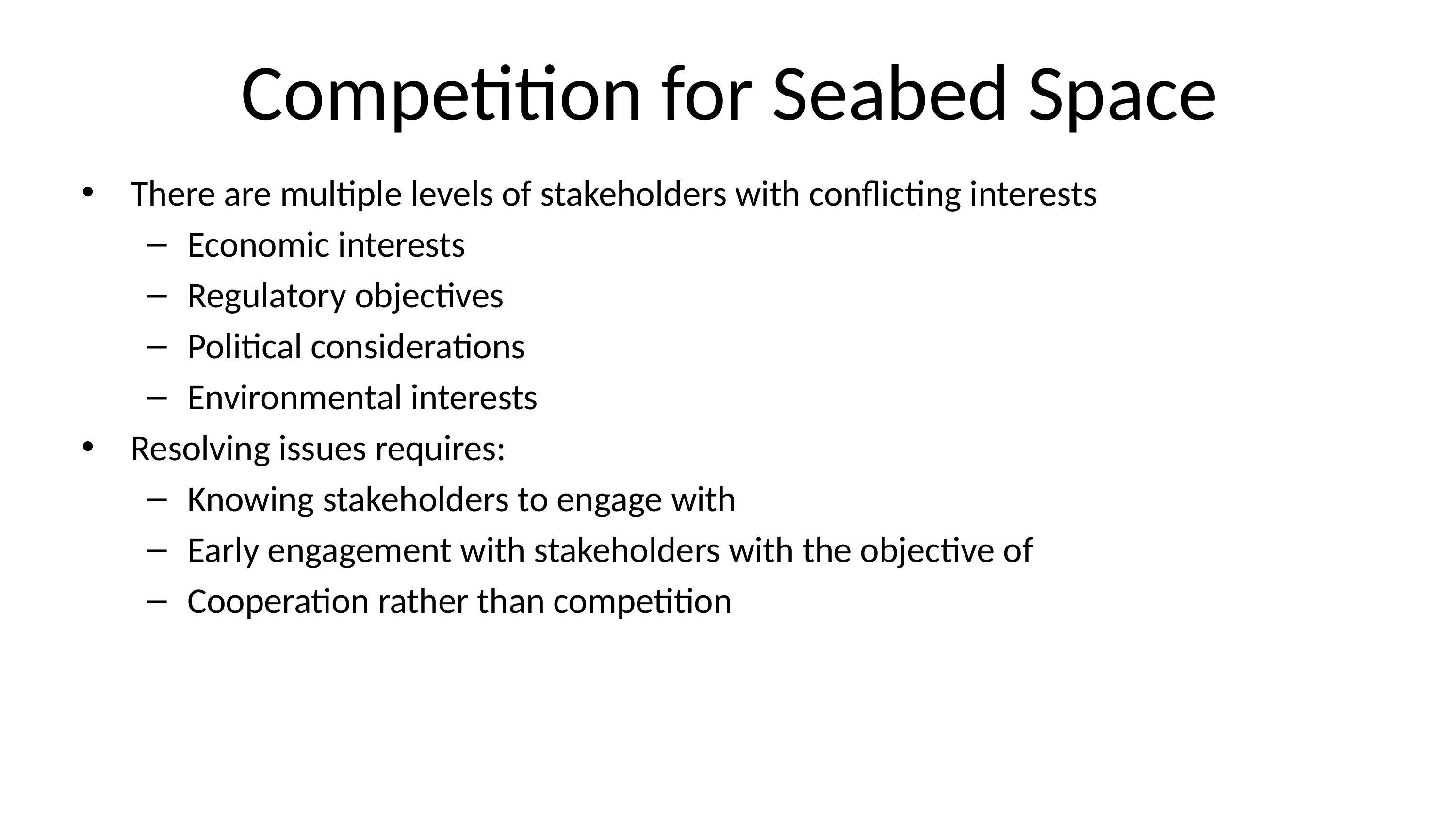

# Competition for Seabed Space
There are multiple levels of stakeholders with conflicting interests
Economic interests
Regulatory objectives
Political considerations
Environmental interests
Resolving issues requires:
Knowing stakeholders to engage with
Early engagement with stakeholders with the objective of
Cooperation rather than competition